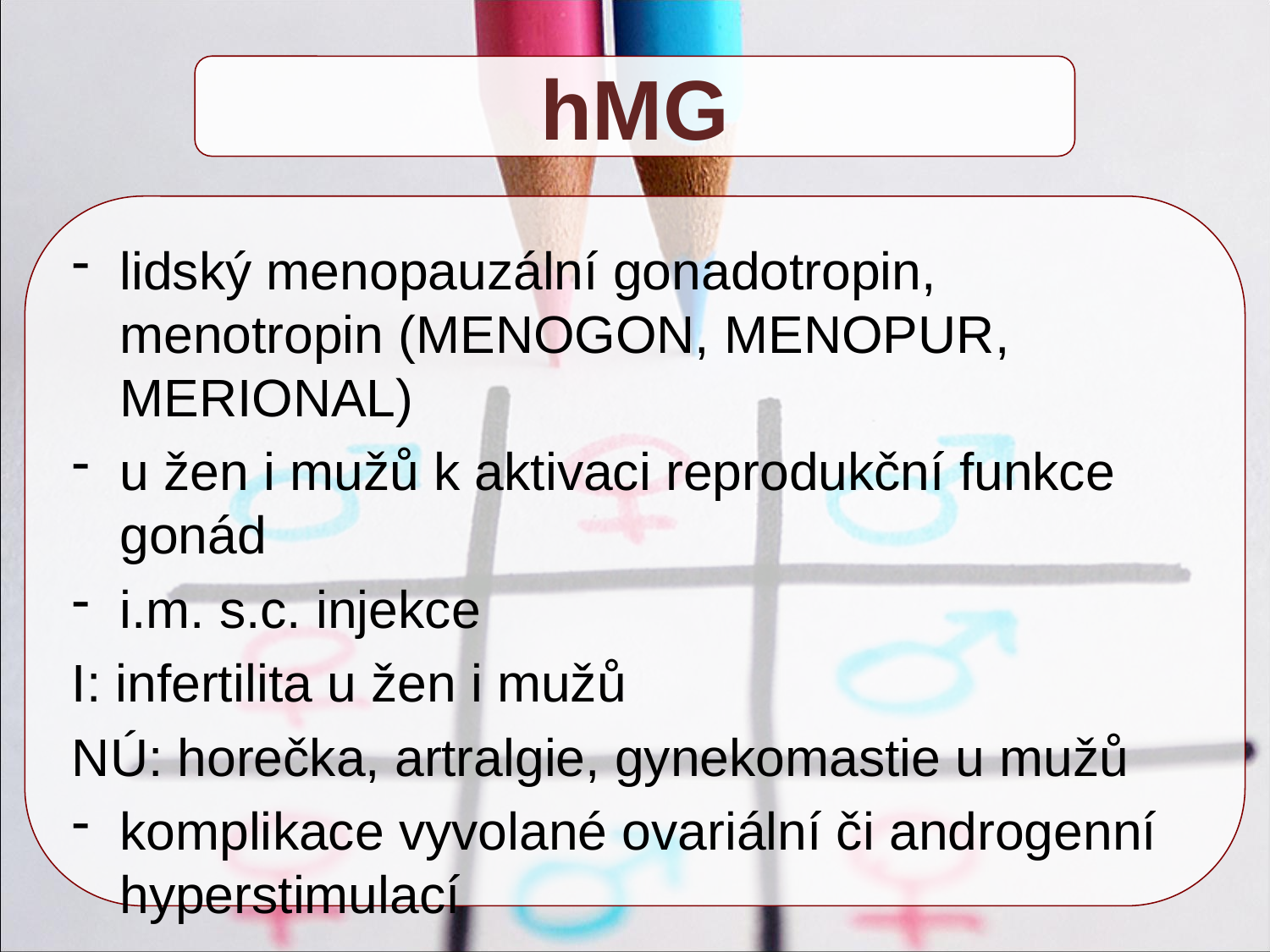

hMG
lidský menopauzální gonadotropin, menotropin (MENOGON, MENOPUR, MERIONAL)
u žen i mužů k aktivaci reprodukční funkce gonád
i.m. s.c. injekce
I: infertilita u žen i mužů
NÚ: horečka, artralgie, gynekomastie u mužů
komplikace vyvolané ovariální či androgenní hyperstimulací